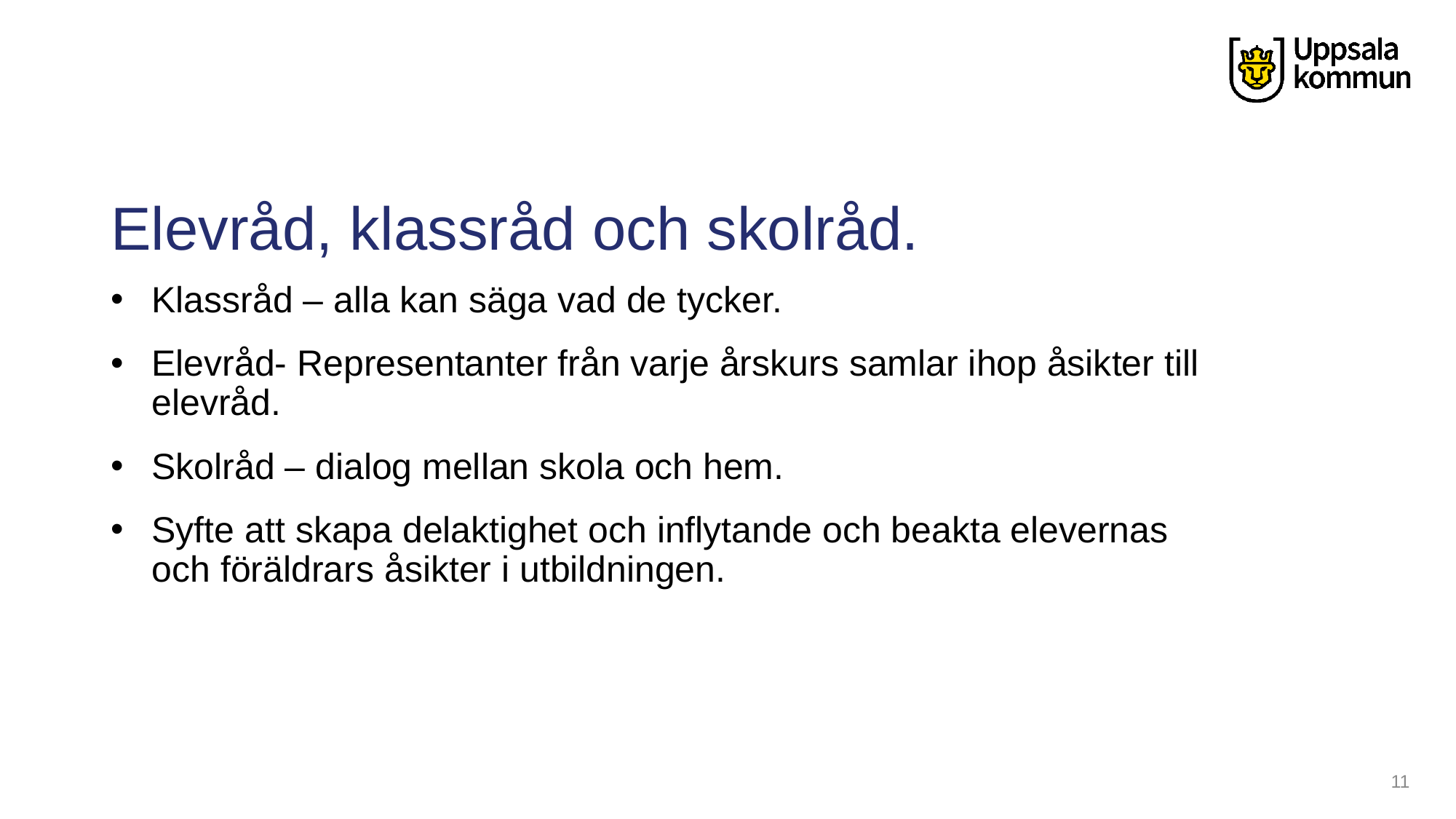

# Elevråd, klassråd och skolråd.
Klassråd – alla kan säga vad de tycker.
Elevråd- Representanter från varje årskurs samlar ihop åsikter till elevråd.
Skolråd – dialog mellan skola och hem.
Syfte att skapa delaktighet och inflytande och beakta elevernas och föräldrars åsikter i utbildningen.

11